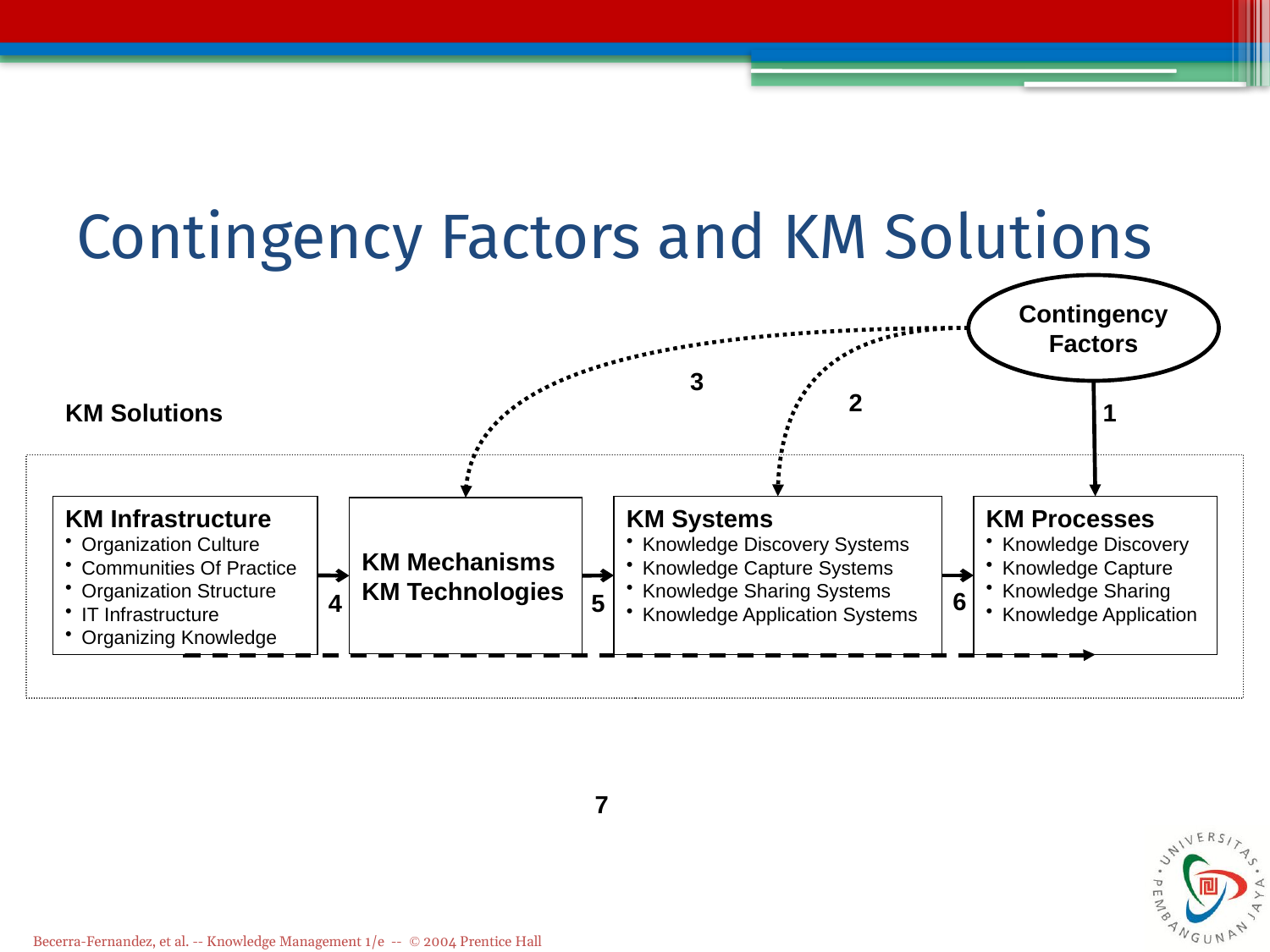

# Contingency Factors and KM Solutions

Contingency Factors
3
2
KM Solutions
1

KM Infrastructure
Organization Culture
Communities Of Practice
Organization Structure
IT Infrastructure
Organizing Knowledge
KM Systems
Knowledge Discovery Systems
Knowledge Capture Systems
Knowledge Sharing Systems
Knowledge Application Systems

KM Processes
Knowledge Discovery
Knowledge Capture
Knowledge Sharing
Knowledge Application

KM Mechanisms
KM Technologies

6
4
5
7
Becerra-Fernandez, et al. -- Knowledge Management 1/e  --  © 2004 Prentice Hall